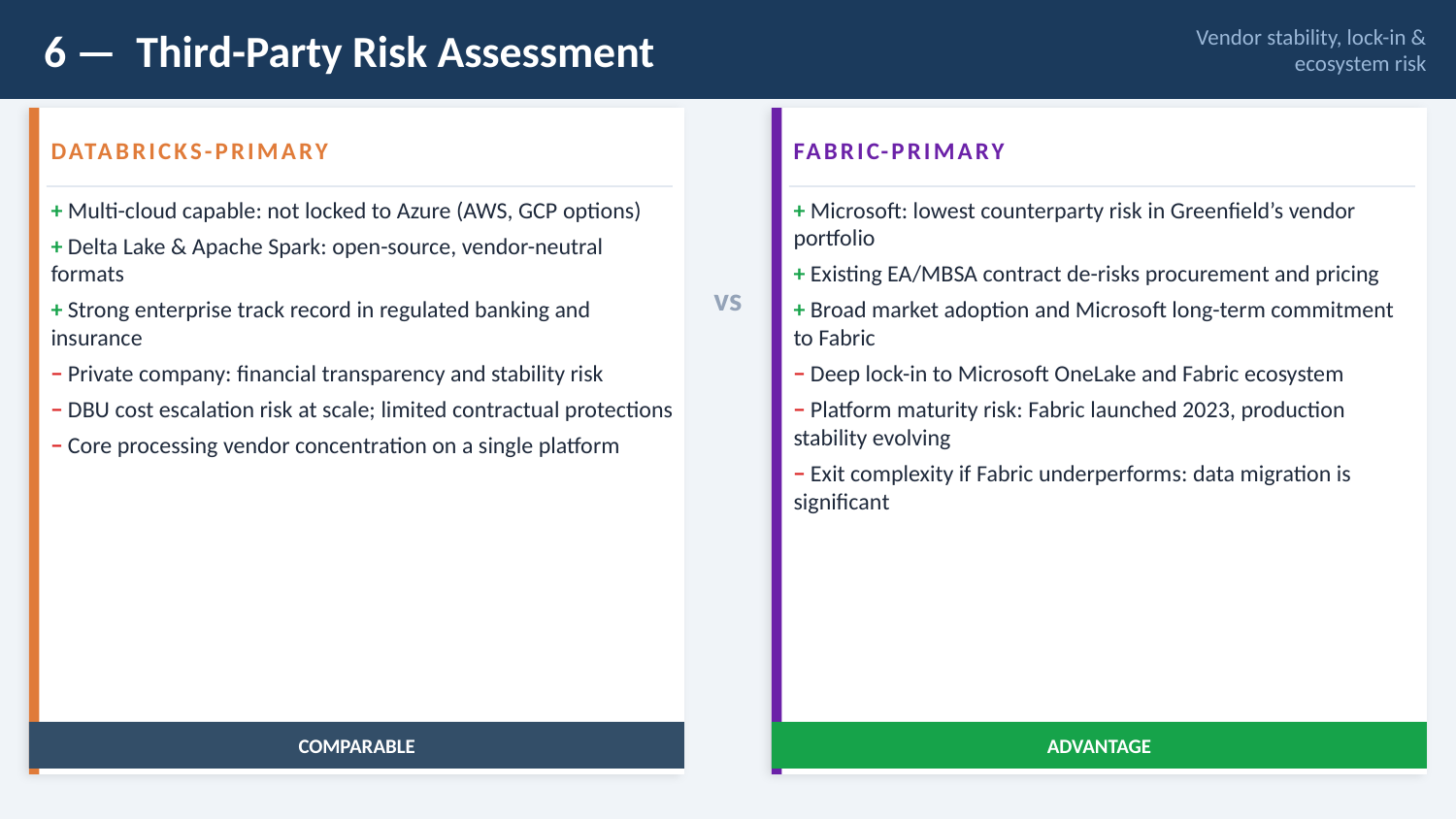

6 —  Third-Party Risk Assessment
Vendor stability, lock-in & ecosystem risk

DATABRICKS-PRIMARY
FABRIC-PRIMARY

+ Multi-cloud capable: not locked to Azure (AWS, GCP options)
+ Delta Lake & Apache Spark: open-source, vendor-neutral formats
+ Strong enterprise track record in regulated banking and insurance
− Private company: financial transparency and stability risk
− DBU cost escalation risk at scale; limited contractual protections
− Core processing vendor concentration on a single platform
+ Microsoft: lowest counterparty risk in Greenfield’s vendor portfolio
+ Existing EA/MBSA contract de-risks procurement and pricing
+ Broad market adoption and Microsoft long-term commitment to Fabric
− Deep lock-in to Microsoft OneLake and Fabric ecosystem
− Platform maturity risk: Fabric launched 2023, production stability evolving
− Exit complexity if Fabric underperforms: data migration is significant
vs

COMPARABLE

ADVANTAGE